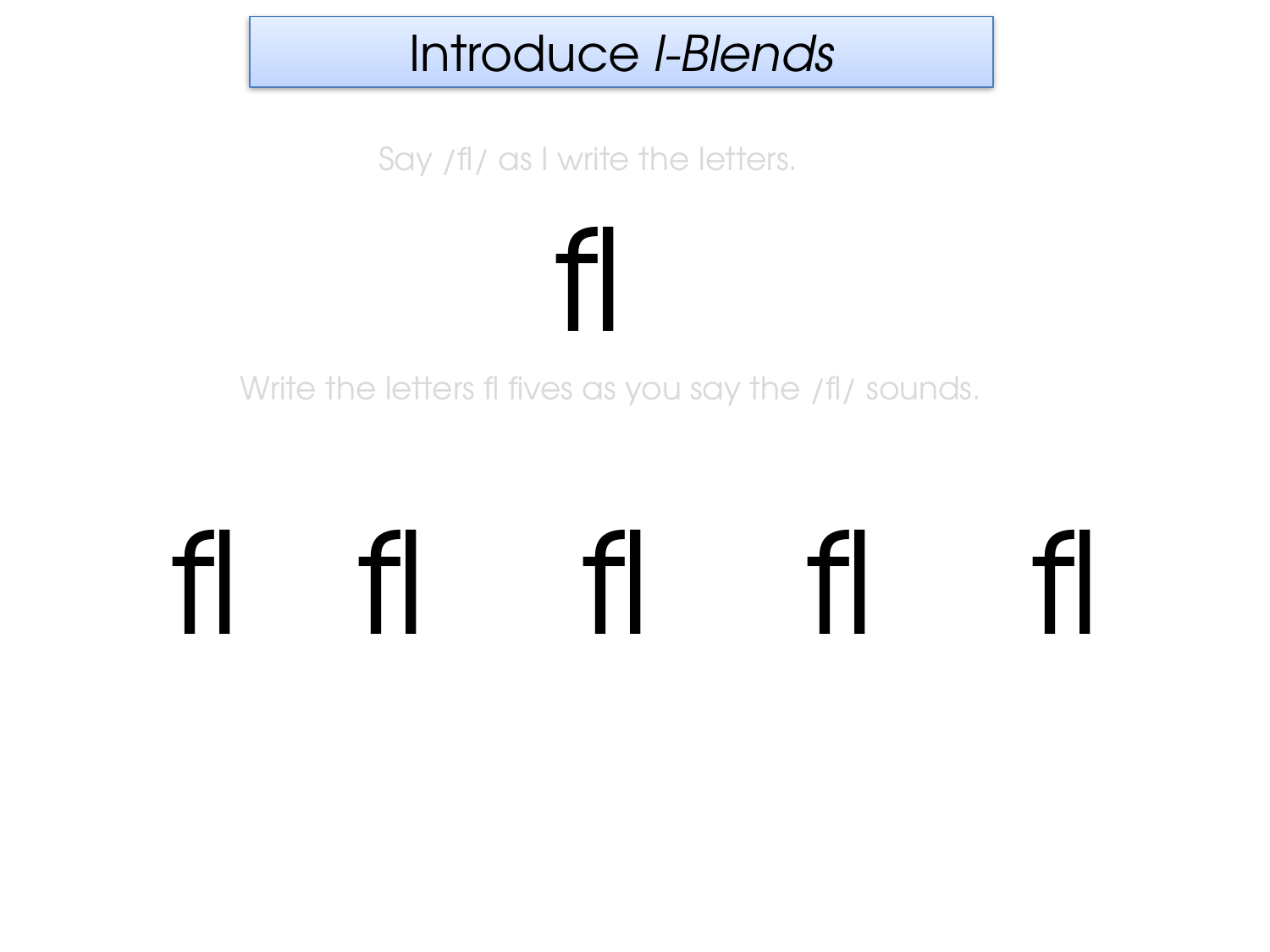

Introduce l-Blends
Say /fl/ as I write the letters.
fl

Write the letters fl fives as you say the /fl/ sounds.
fl   fl    fl    fl    fl